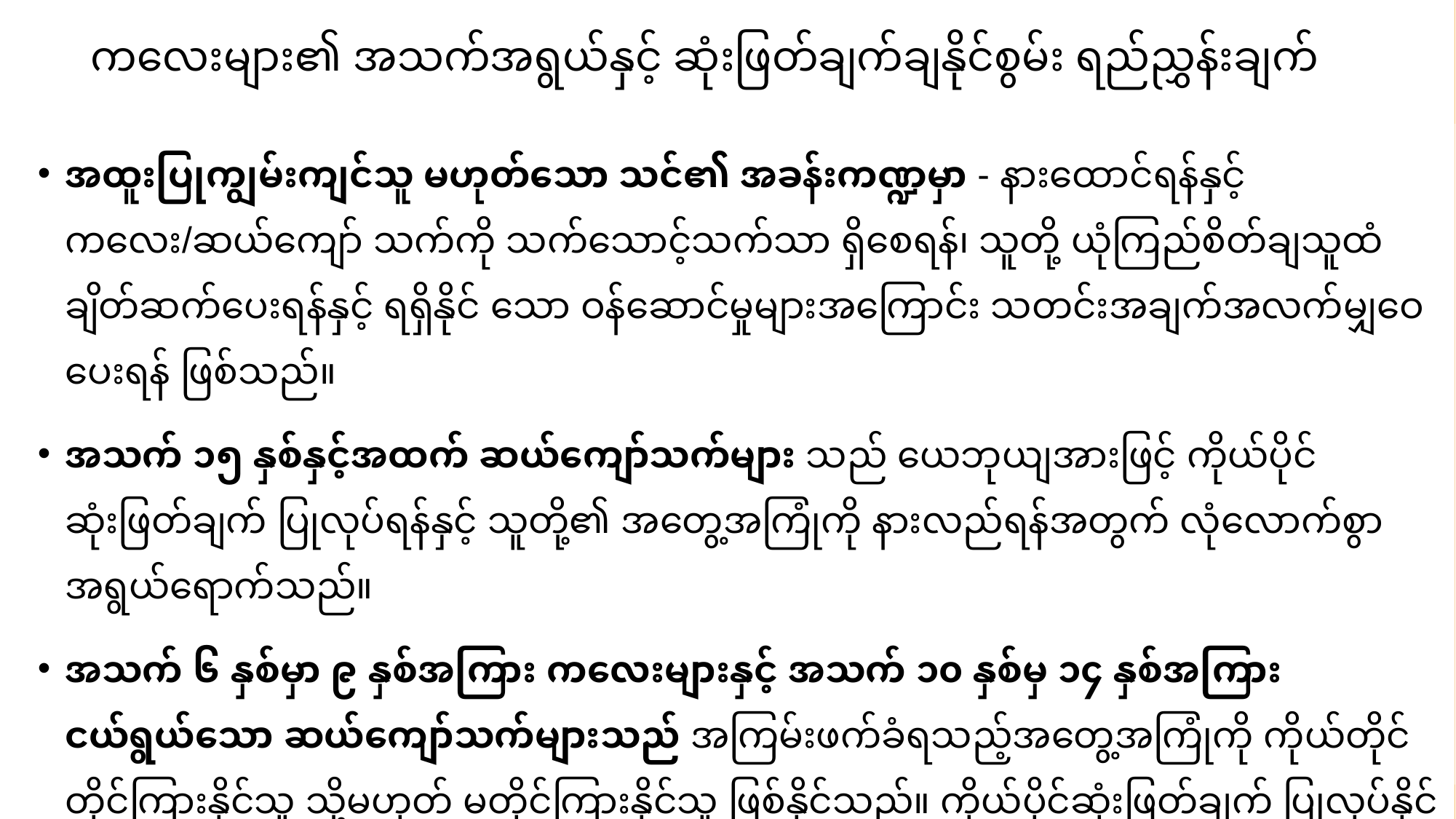

ကလေးများ၏ အသက်အရွယ်နှင့် ဆုံးဖြတ်ချက်ချနိုင်စွမ်း ရည်ညွှန်းချက်
အထူးပြုကျွမ်းကျင်သူ မဟုတ်သော သင်၏ အခန်းကဏ္ဍမှာ - နားထောင်ရန်နှင့် ကလေး/ဆယ်ကျော် သက်ကို သက်သောင့်သက်သာ ရှိစေရန်၊ သူတို့ ယုံကြည်စိတ်ချသူထံ ချိတ်ဆက်ပေးရန်နှင့် ရရှိနိုင် သော ဝန်ဆောင်မှုများအကြောင်း သတင်းအချက်အလက်မျှဝေပေးရန် ဖြစ်သည်။
အသက် ၁၅ နှစ်နှင့်အထက် ဆယ်ကျော်သက်များ သည် ယေဘုယျအားဖြင့် ကိုယ်ပိုင်ဆုံးဖြတ်ချက် ပြုလုပ်ရန်နှင့် သူတို့၏ အတွေ့အကြုံကို နားလည်ရန်အတွက် လုံလောက်စွာ အရွယ်ရောက်သည်။
အသက် ၆ နှစ်မှာ ၉ နှစ်အကြား ကလေးများနှင့် အသက် ၁၀ နှစ်မှ ၁၄ နှစ်အကြား ငယ်ရွယ်သော ဆယ်ကျော်သက်များသည် အကြမ်းဖက်ခံရသည့်အတွေ့အကြုံကို ကိုယ်တိုင်တိုင်ကြားနိုင်သူ သို့မဟုတ် မတိုင်ကြားနိုင်သူ ဖြစ်နိုင်သည်။ ကိုယ်ပိုင်ဆုံးဖြတ်ချက် ပြုလုပ်နိုင်သူ သို့မဟုတ် မပြုလုပ်နိုင်သူ ဖြစ်နိုင်သည်။